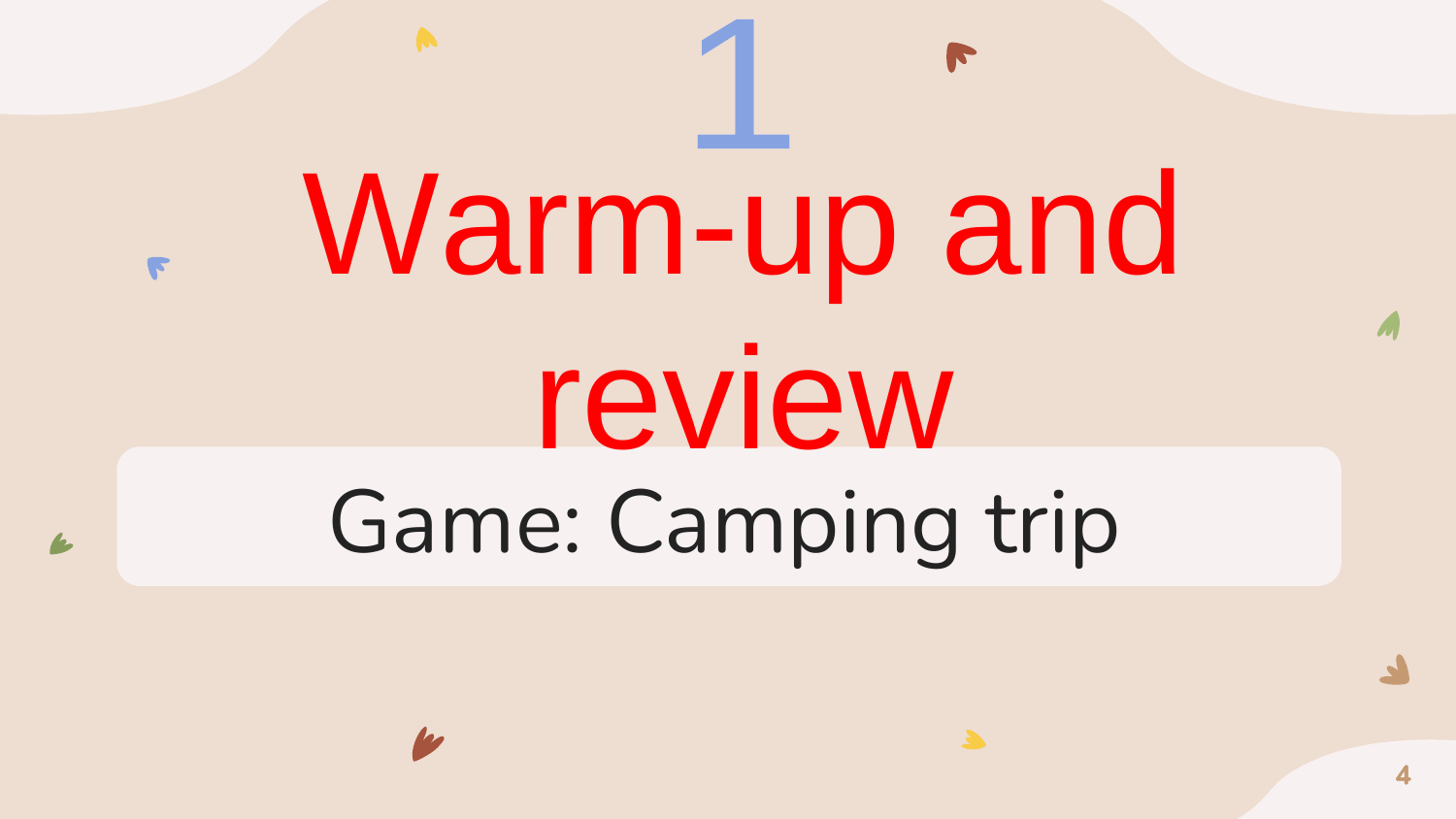

1
1
# Warm-up and review

Game: Camping trip
4
4
4
4